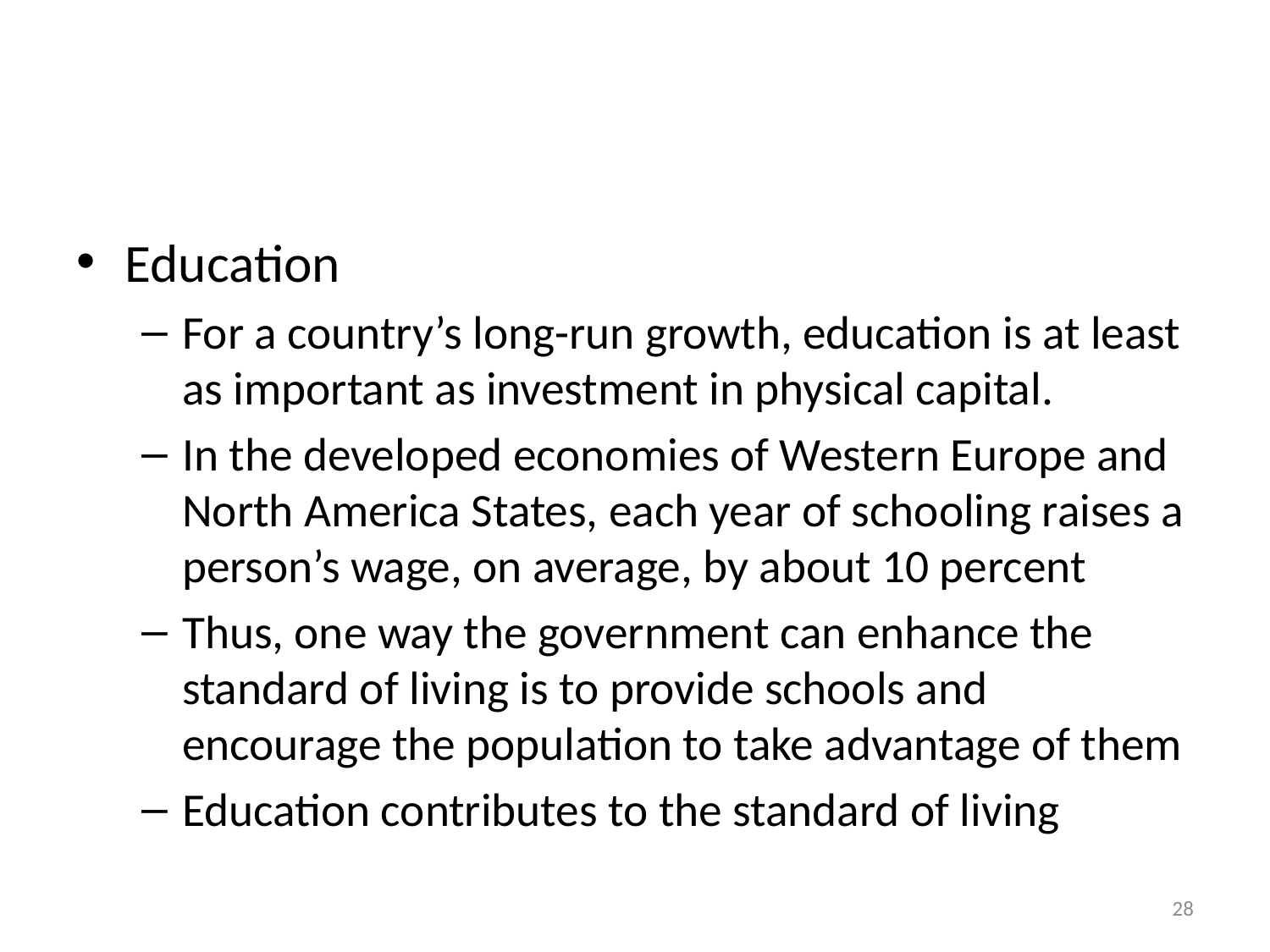

#
Education
For a country’s long-run growth, education is at least as important as investment in physical capital.
In the developed economies of Western Europe and North America States, each year of schooling raises a person’s wage, on average, by about 10 percent
Thus, one way the government can enhance the standard of living is to provide schools and encourage the population to take advantage of them
Education contributes to the standard of living
28